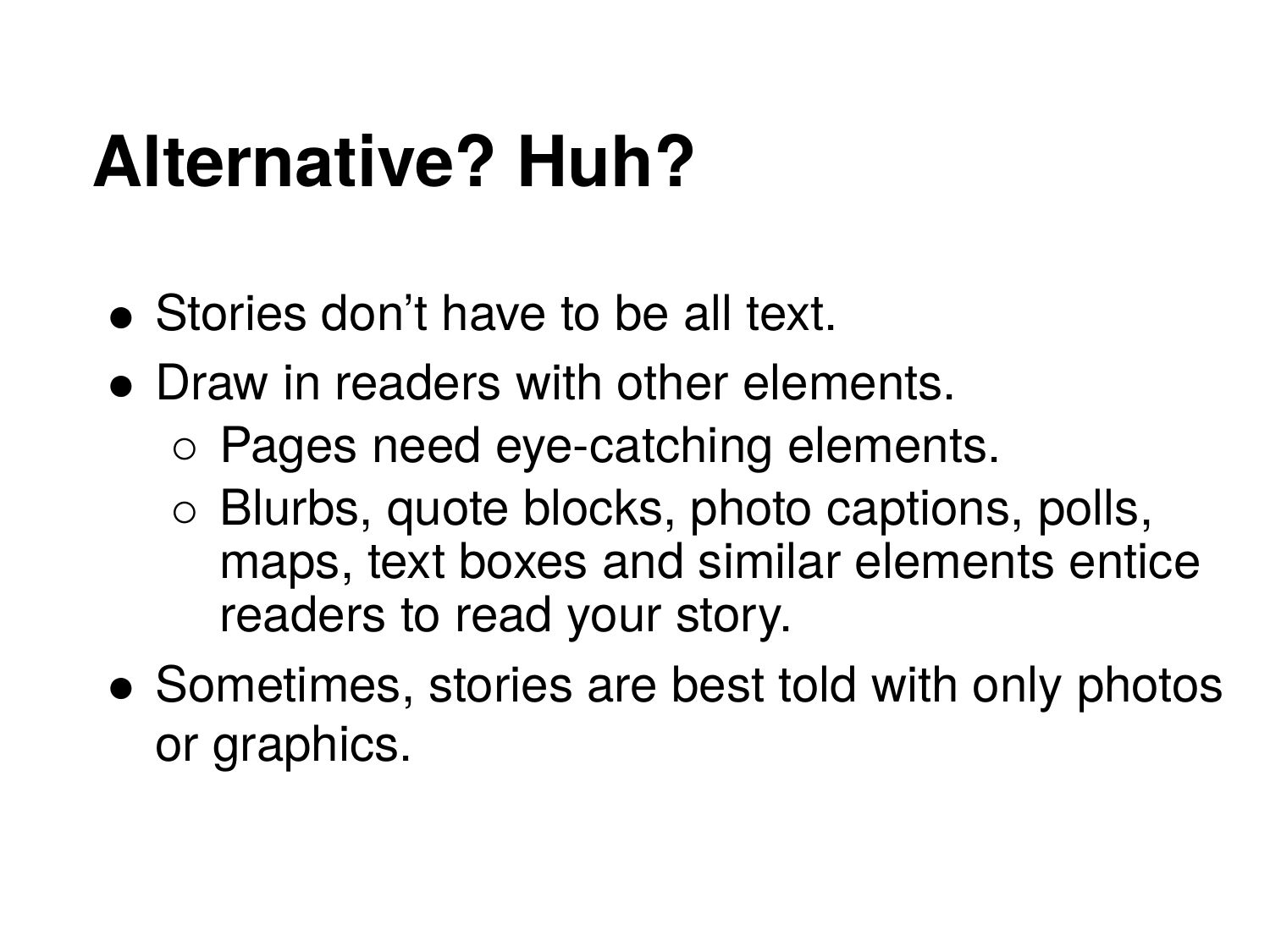

Alternative? Huh?
Stories don’t have to be all text.
Draw in readers with other elements.
Pages need eye-catching elements.
Blurbs, quote blocks, photo captions, polls, maps, text boxes and similar elements entice readers to read your story.
Sometimes, stories are best told with only photos or graphics.